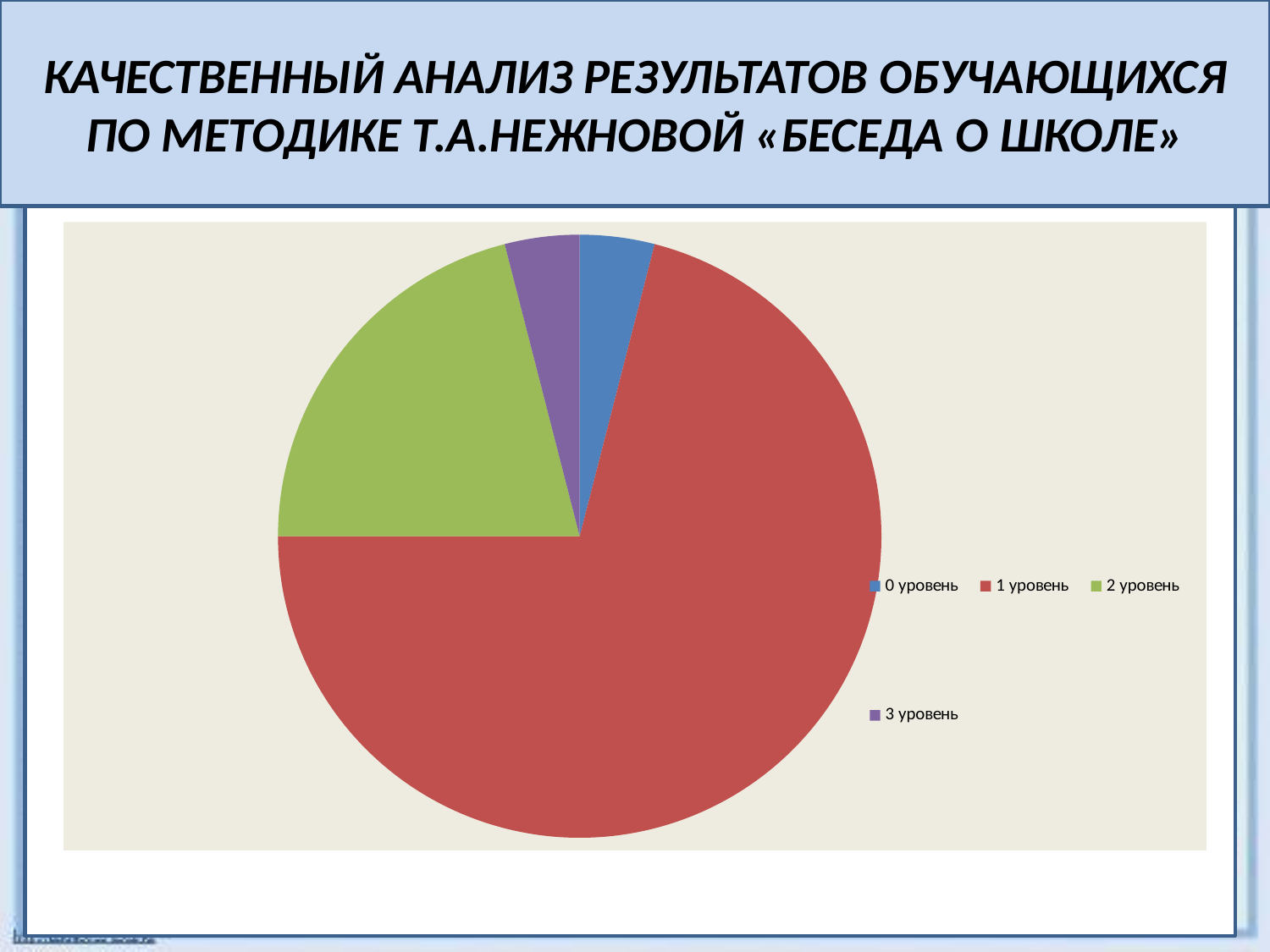

КАЧЕСТВЕННЫЙ АНАЛИЗ РЕЗУЛЬТАТОВ ОБУЧАЮЩИХСЯ ПО МЕТОДИКЕ Т.А.НЕЖНОВОЙ «БЕСЕДА О ШКОЛЕ»
#

### Chart

| Category |  |
|---|---|
| 0 уровень | 4.0 |
| 1 уровень | 71.0 |
| 2 уровень | 21.0 |
| 3 уровень | 4.0 |